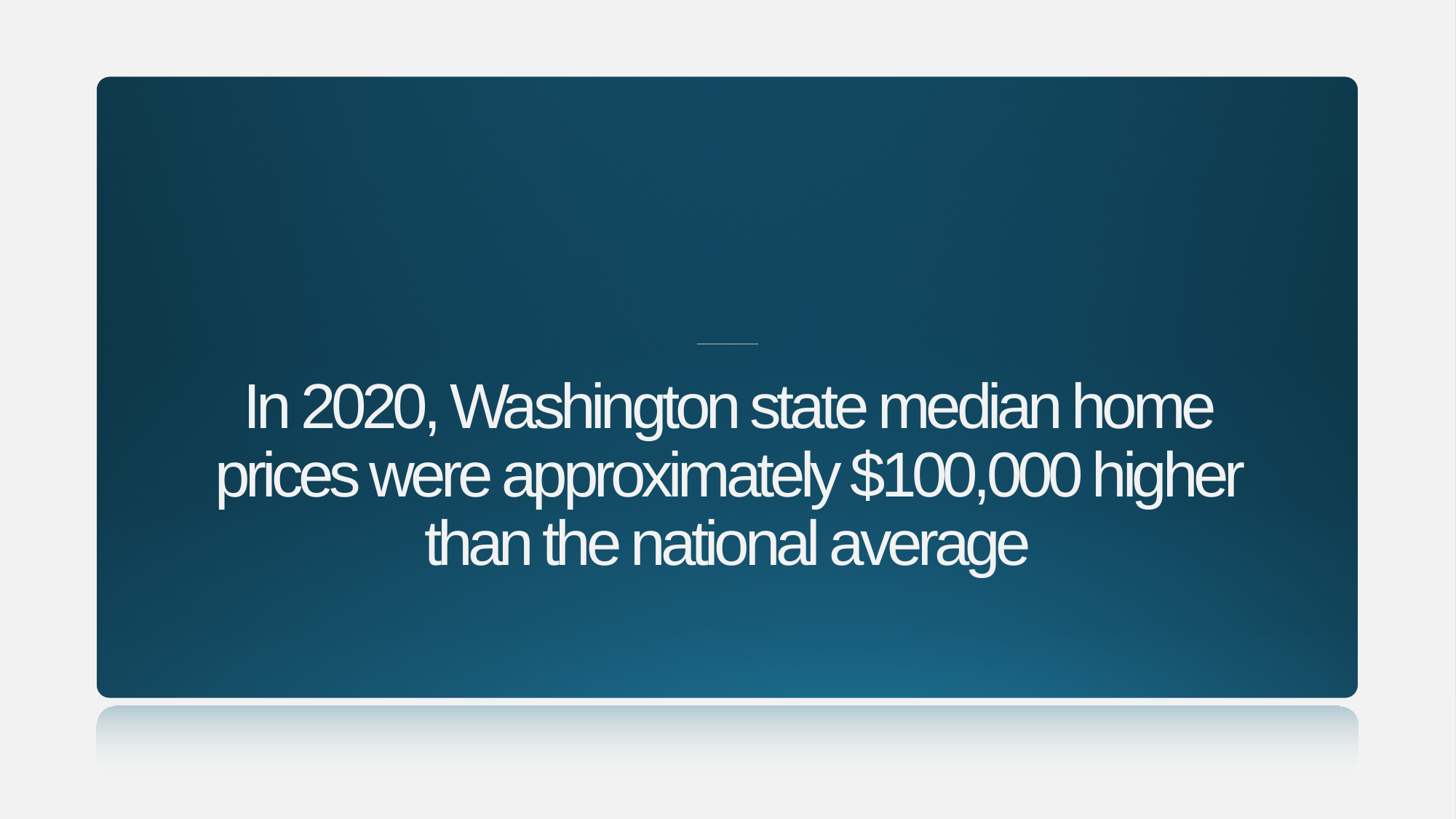

In 2020, Washington state median home prices were approximately $100,000 higher than the national average

# Washington State has the FEWEST housing units per household of ANY state